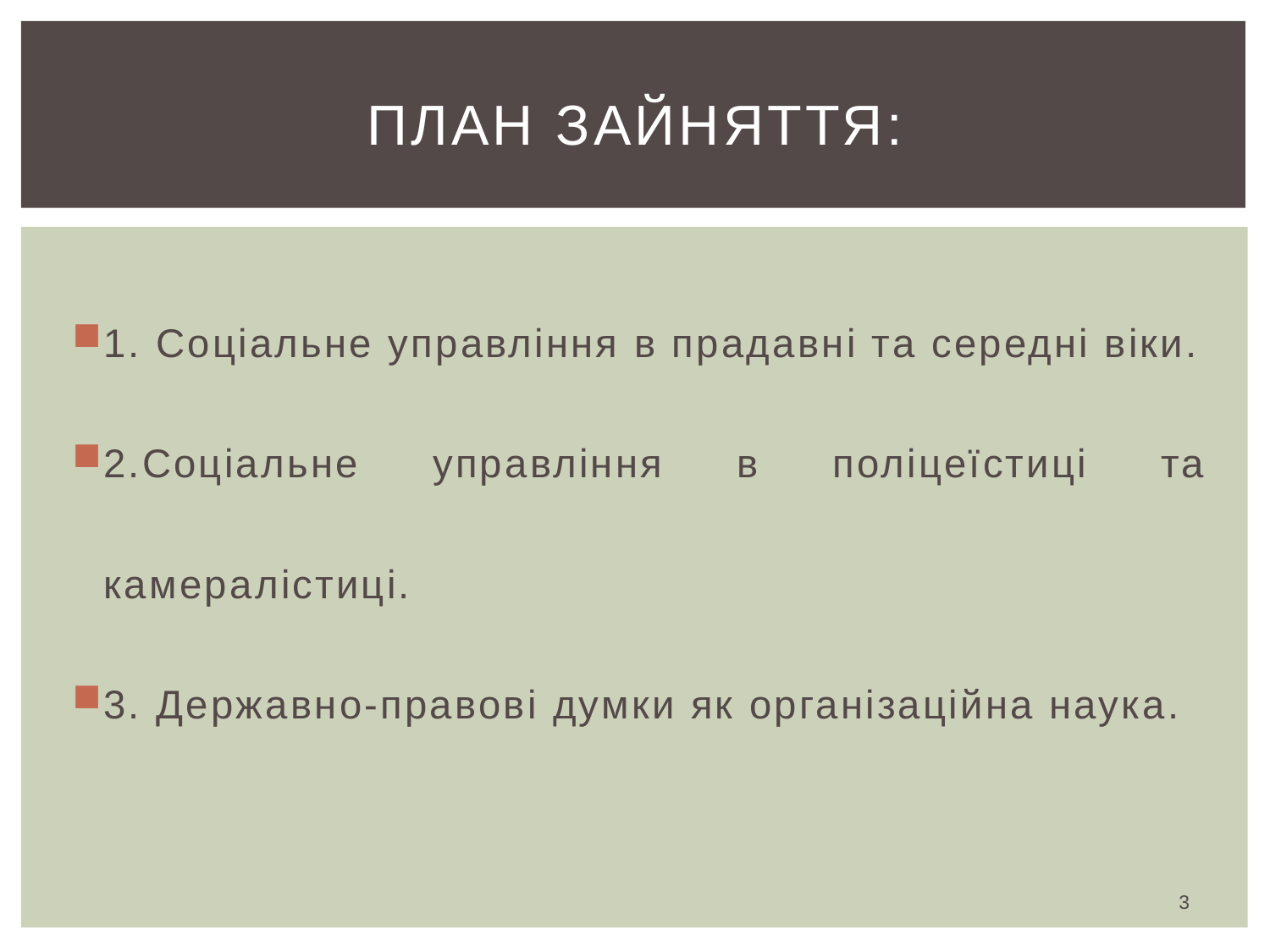

# ПЛАН ЗАЙНЯТТЯ:
1. Соціальне управління в прадавні та середні віки.
2.Соціальне управління в поліцеїстиці та камералістиці.
3. Державно-правові думки як організаційна наука.

3